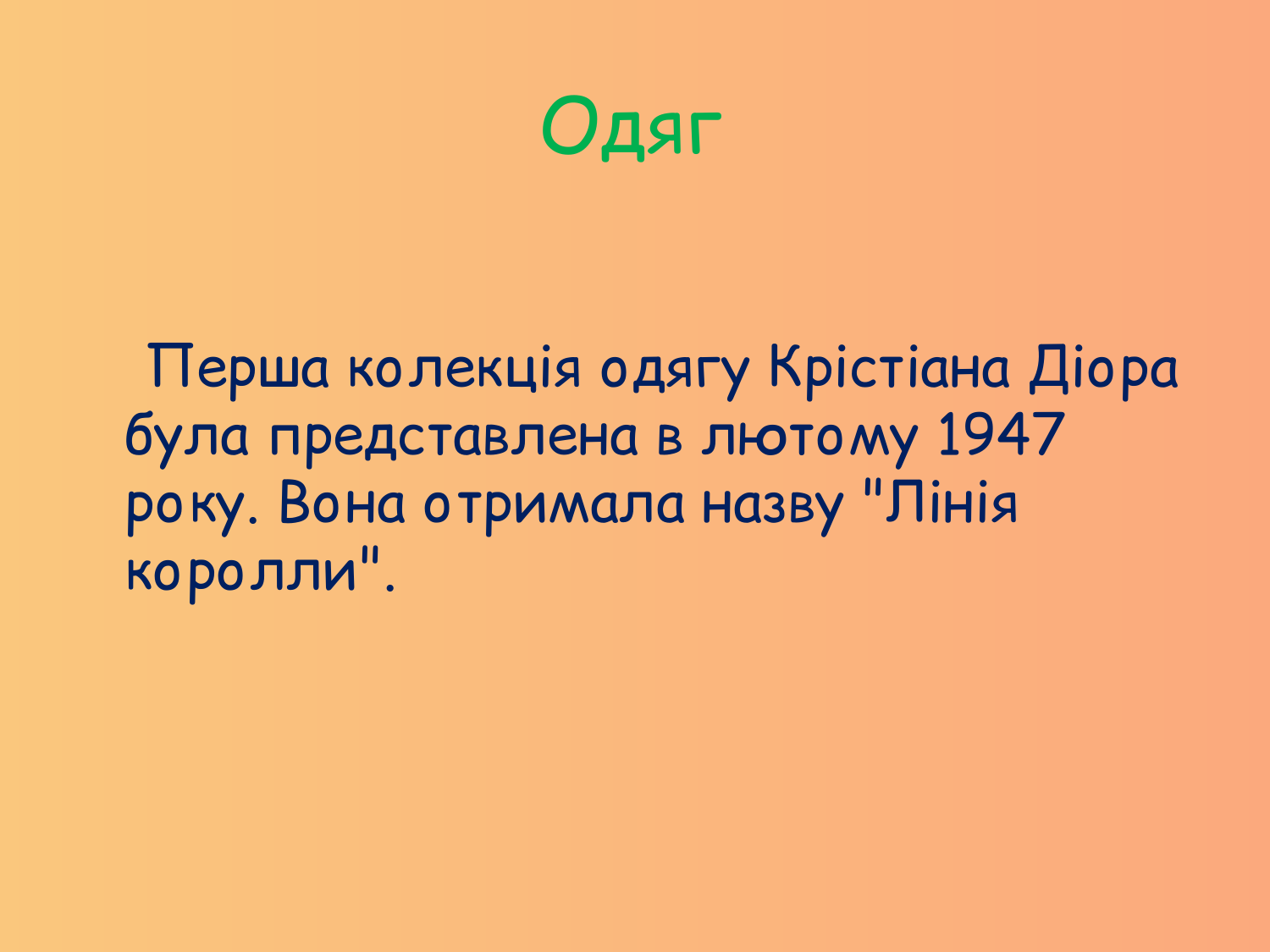

# Одяг
    Перша колекція одягу Крістіана Діора була представлена ​​в лютому 1947 року. Вона отримала назву "Лінія королли".